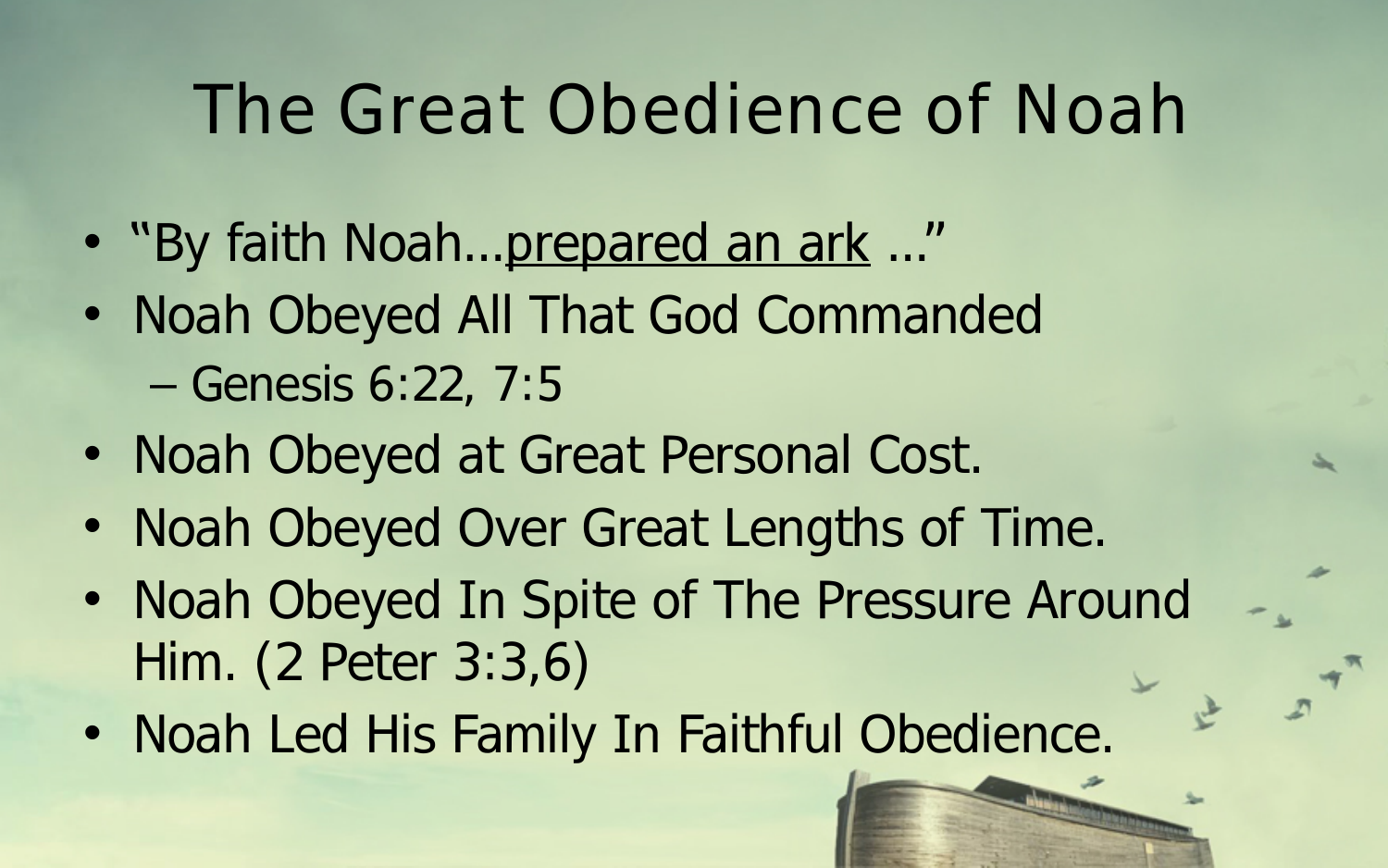

# The Great Obedience of Noah
“By faith Noah…prepared an ark …”
Noah Obeyed All That God Commanded
Genesis 6:22, 7:5
Noah Obeyed at Great Personal Cost.
Noah Obeyed Over Great Lengths of Time.
Noah Obeyed In Spite of The Pressure Around Him. (2 Peter 3:3,6)
Noah Led His Family In Faithful Obedience.